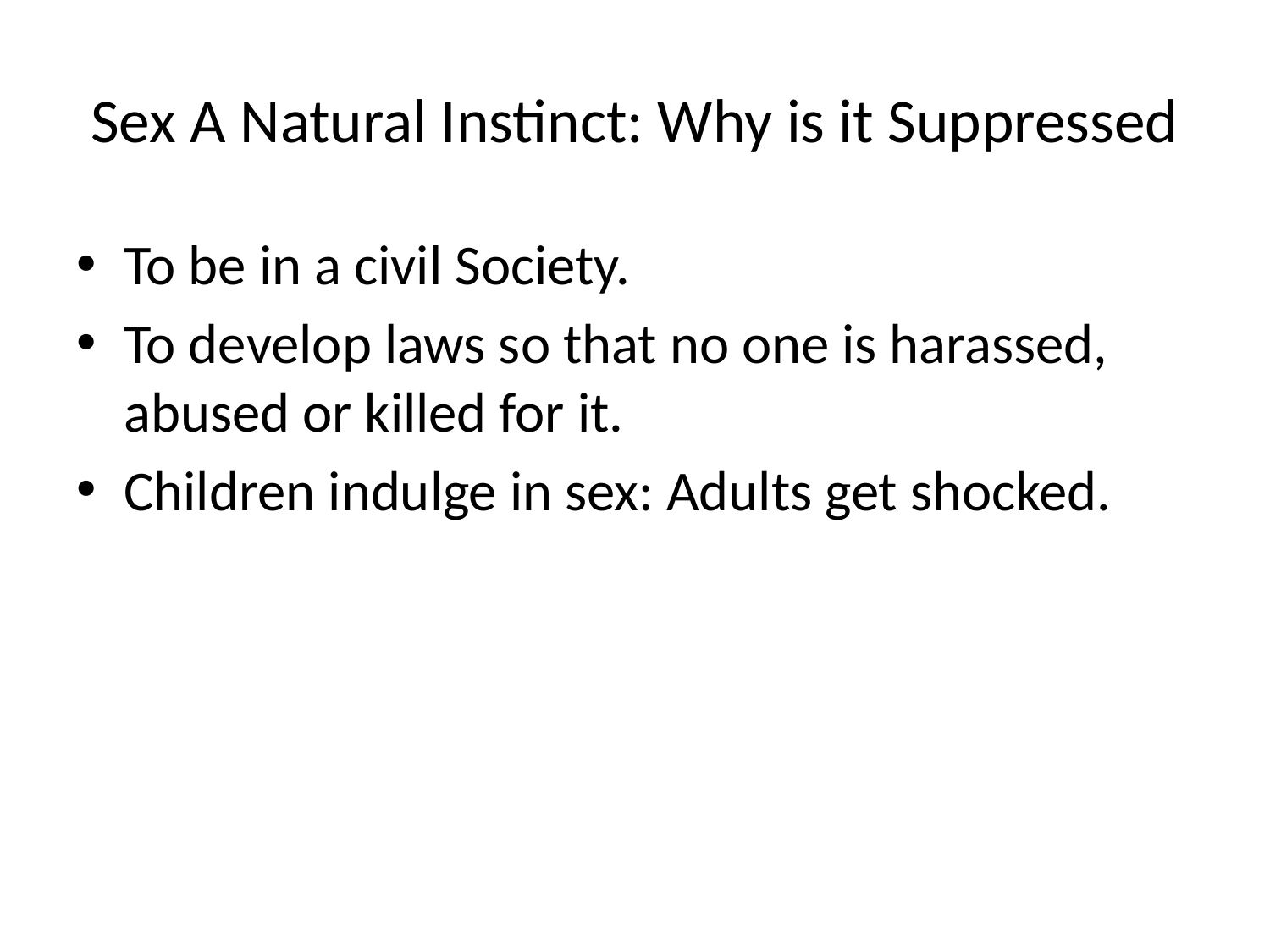

# Sex A Natural Instinct: Why is it Suppressed
To be in a civil Society.
To develop laws so that no one is harassed, abused or killed for it.
Children indulge in sex: Adults get shocked.